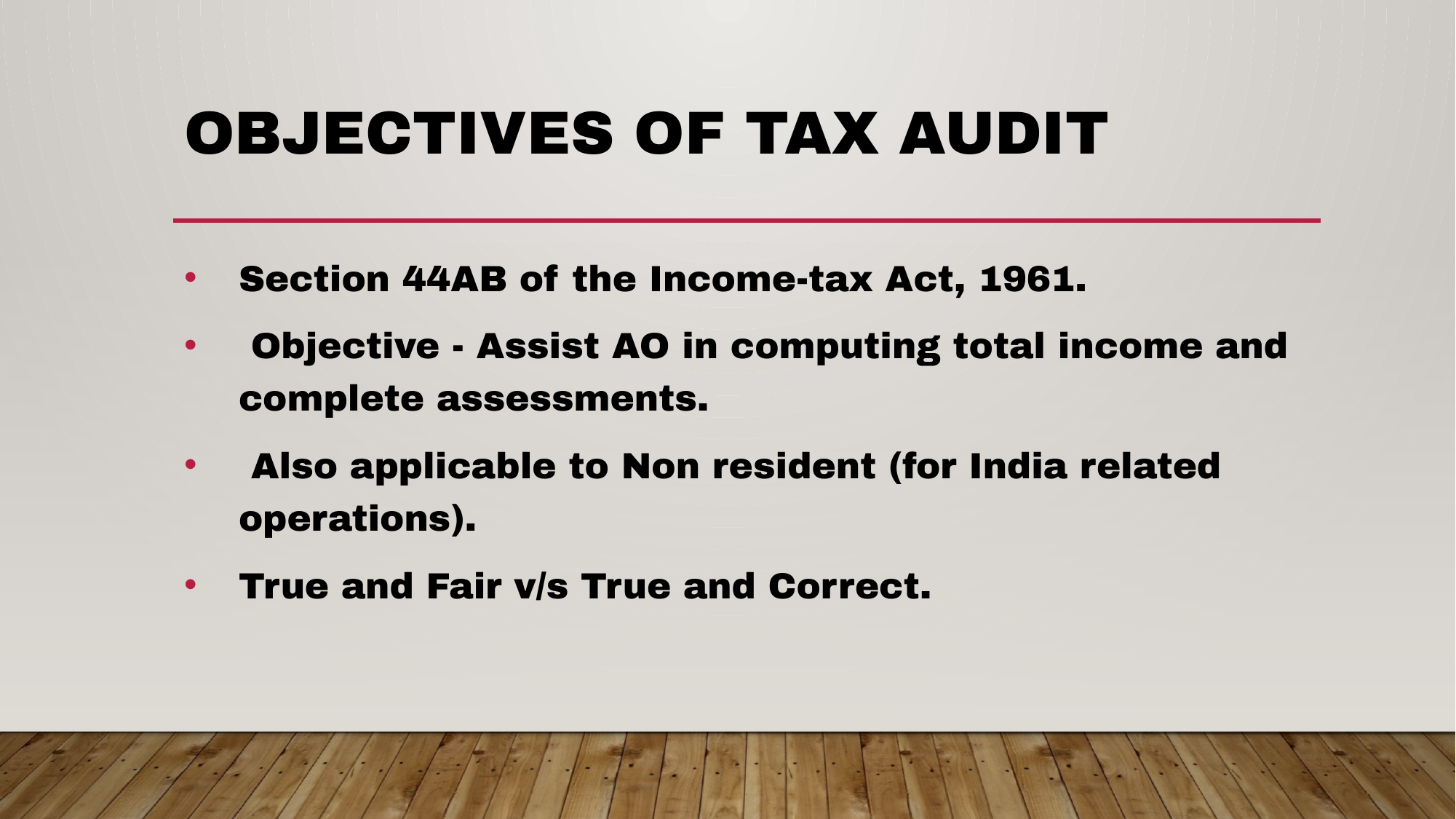

# Objectives of tax audit
Section 44AB of the Income-tax Act, 1961.
 Objective - Assist AO in computing total income and complete assessments.
 Also applicable to Non resident (for India related operations).
True and Fair v/s True and Correct.